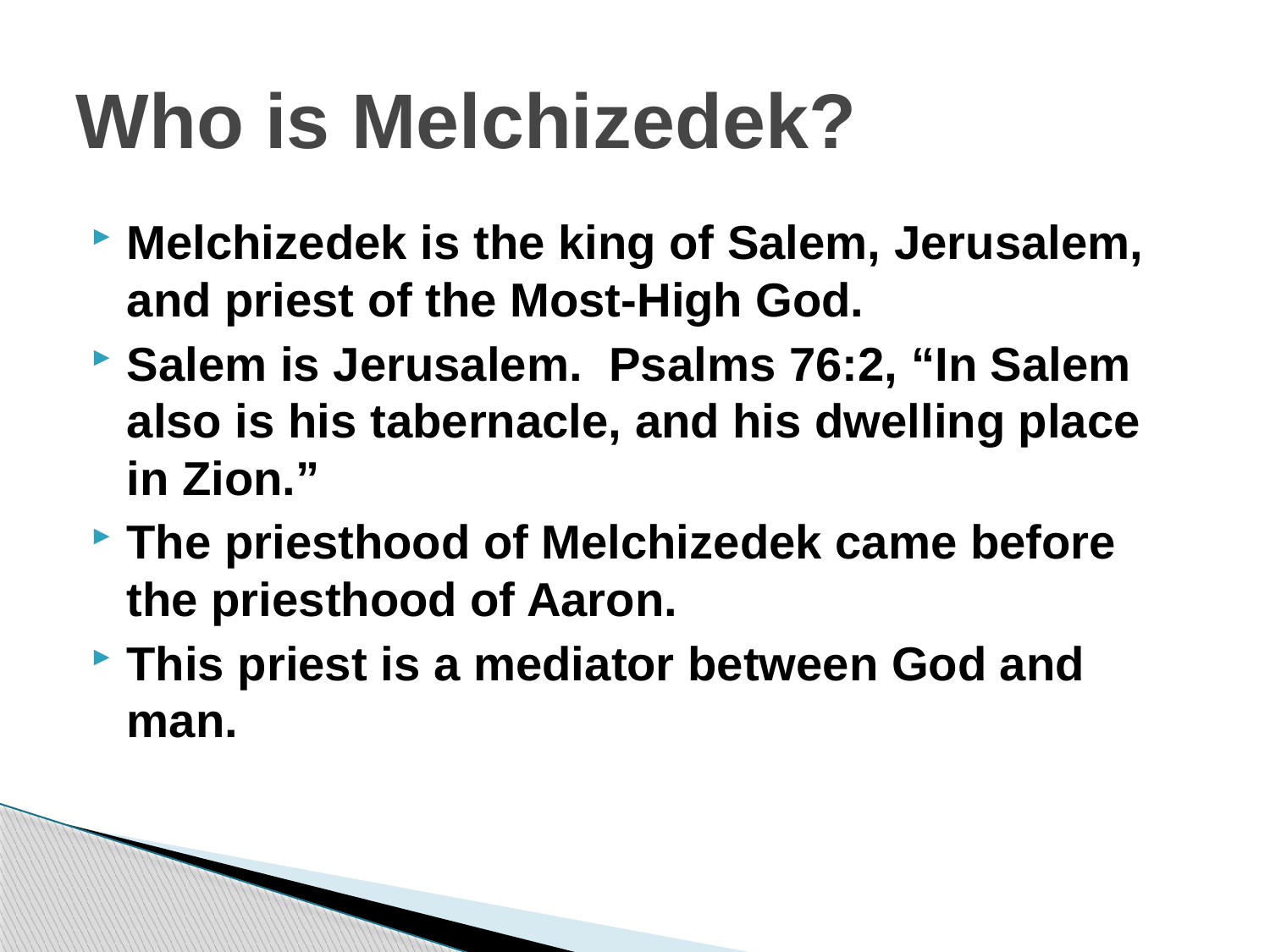

# Who is Melchizedek?
Melchizedek is the king of Salem, Jerusalem, and priest of the Most-High God.
Salem is Jerusalem.  Psalms 76:2, “In Salem also is his tabernacle, and his dwelling place in Zion.”
The priesthood of Melchizedek came before the priesthood of Aaron.
This priest is a mediator between God and man.